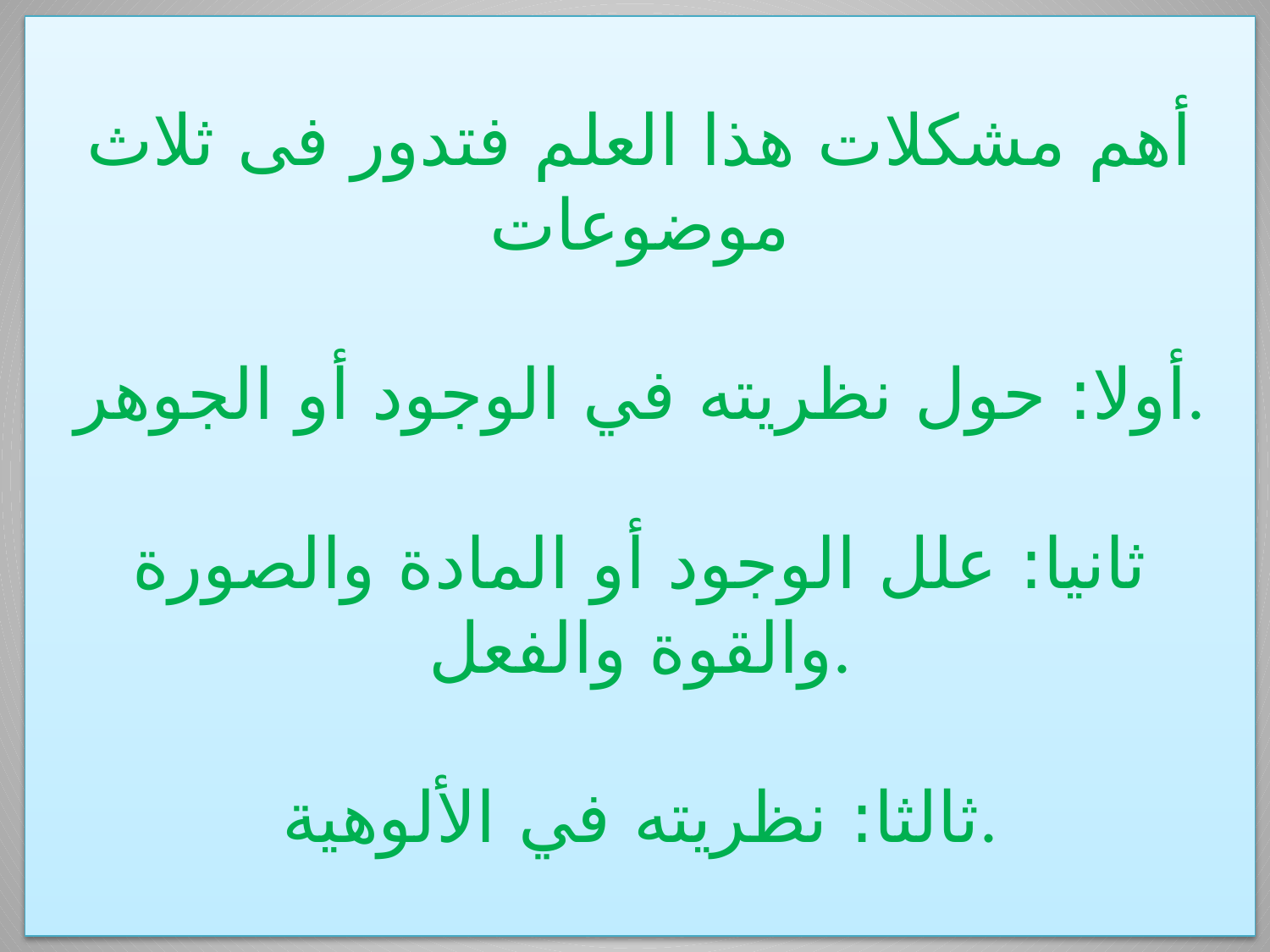

أهم مشكلات هذا العلم فتدور فى ثلاث موضوعات

أولا: حول نظريته في الوجود أو الجوهر.

ثانيا: علل الوجود أو المادة والصورة والقوة والفعل.

ثالثا: نظريته في الألوهية.